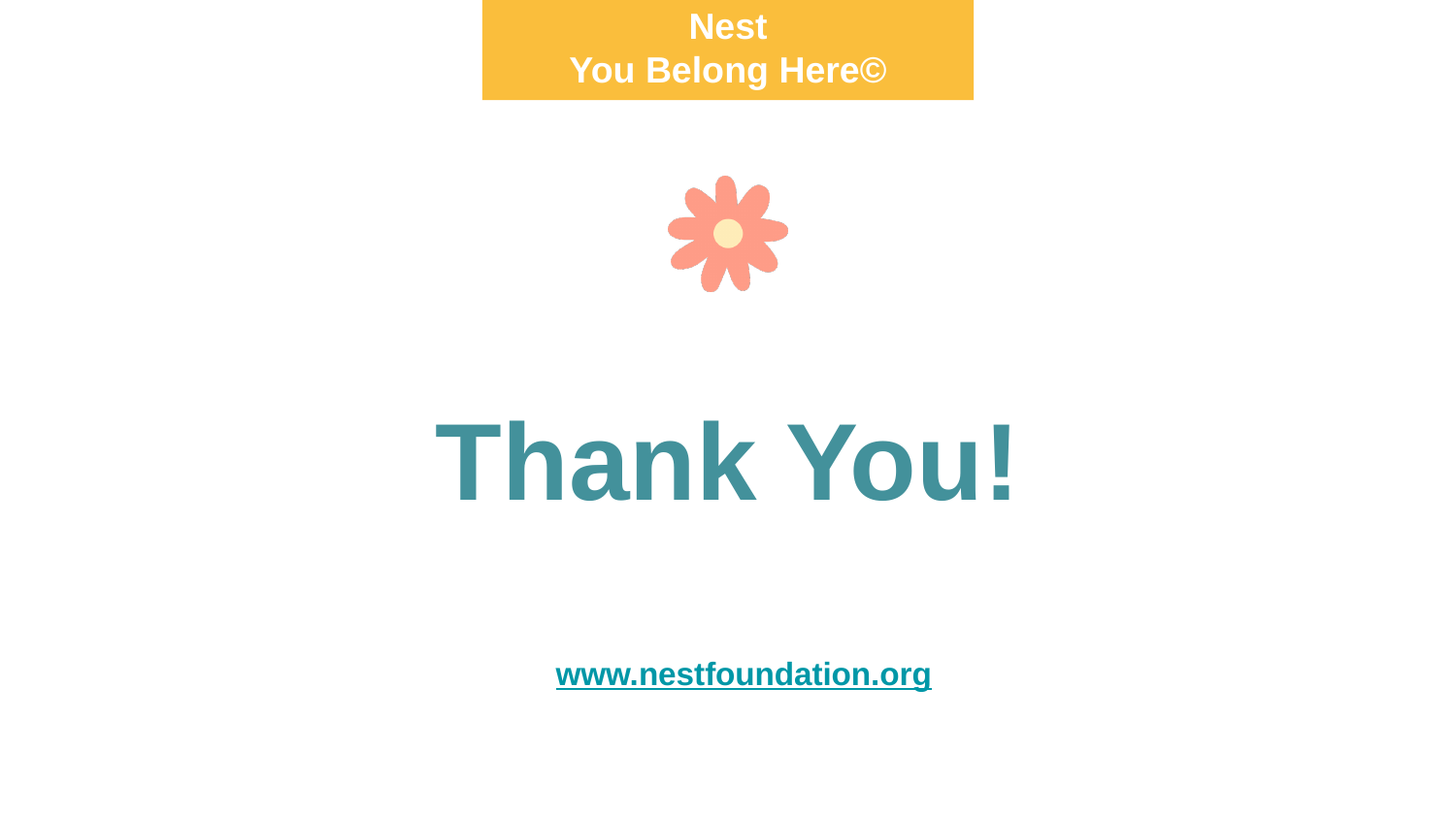

Nest
You Belong Here©
# Thank You!
www.nestfoundation.org